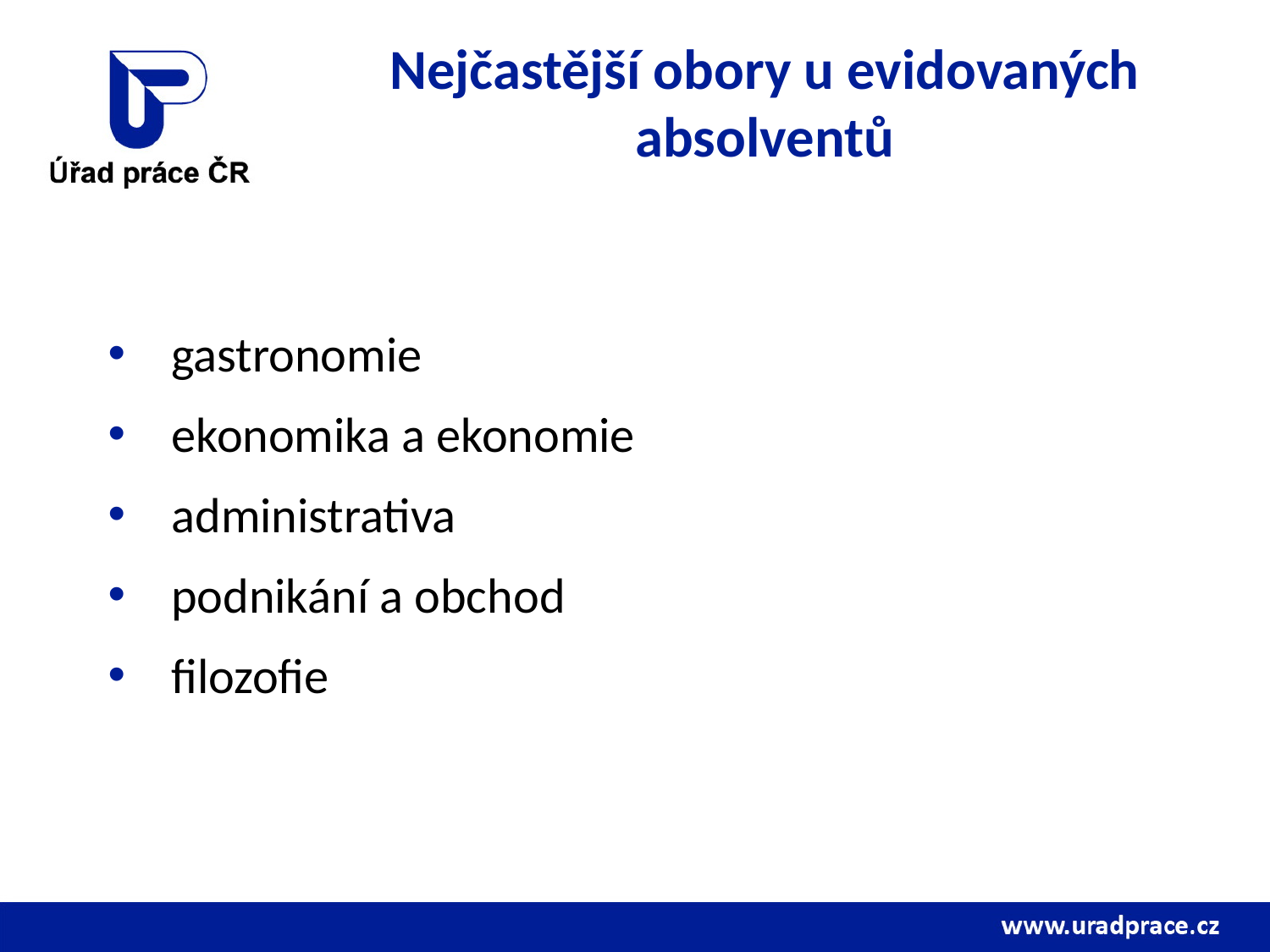

# Nejčastější obory u evidovaných absolventů

gastronomie
ekonomika a ekonomie
administrativa
podnikání a obchod
filozofie